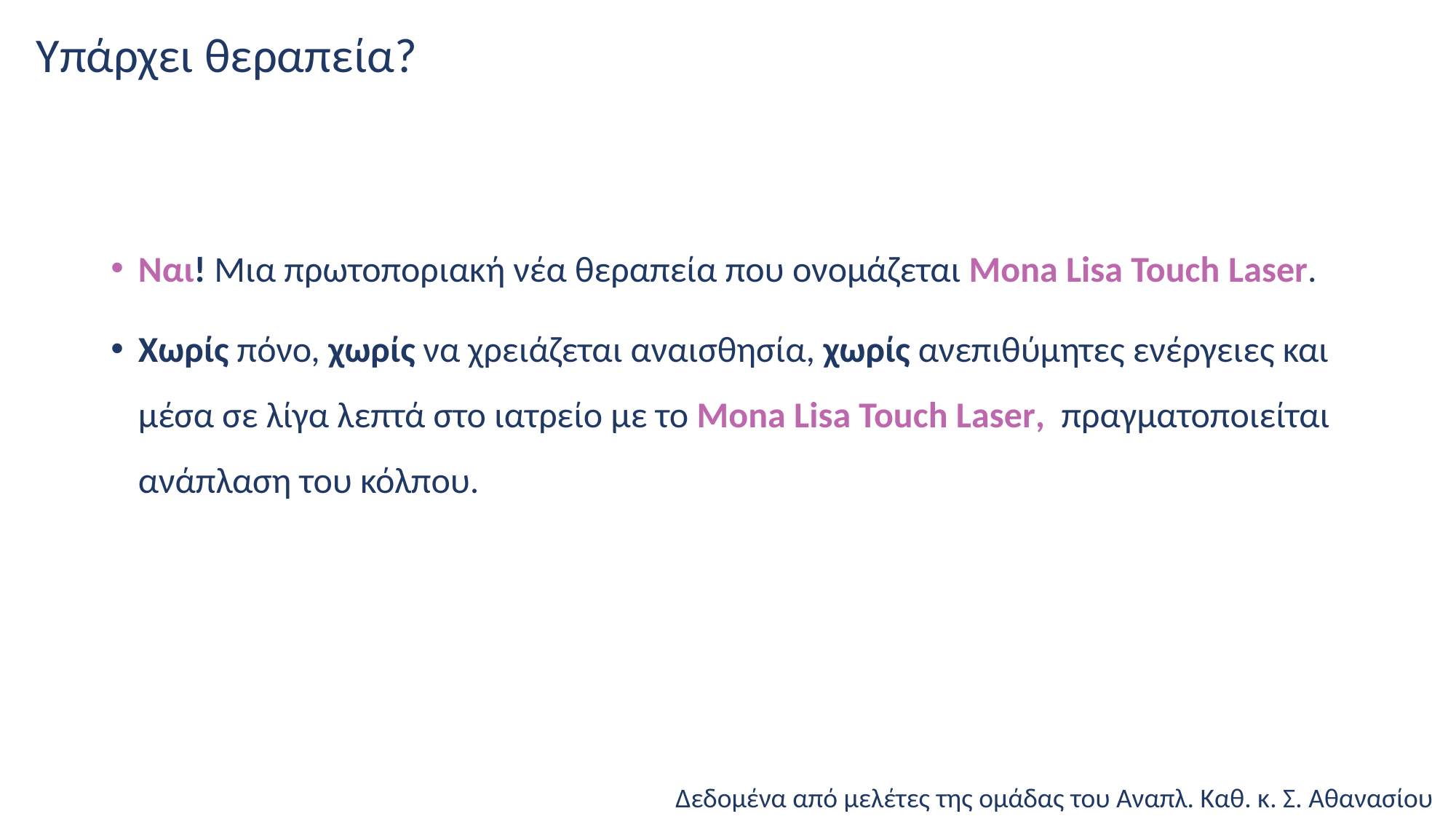

Υπάρχει θεραπεία?
Ναι! Μια πρωτοποριακή νέα θεραπεία που ονομάζεται Mona Lisa Touch Laser.
Χωρίς πόνο, χωρίς να χρειάζεται αναισθησία, χωρίς ανεπιθύμητες ενέργειες και μέσα σε λίγα λεπτά στο ιατρείο με το Mona Lisa Touch Laser,  πραγματοποιείται ανάπλαση του κόλπου.
Δεδομένα από μελέτες της ομάδας του Αναπλ. Καθ. κ. Σ. Αθανασίου